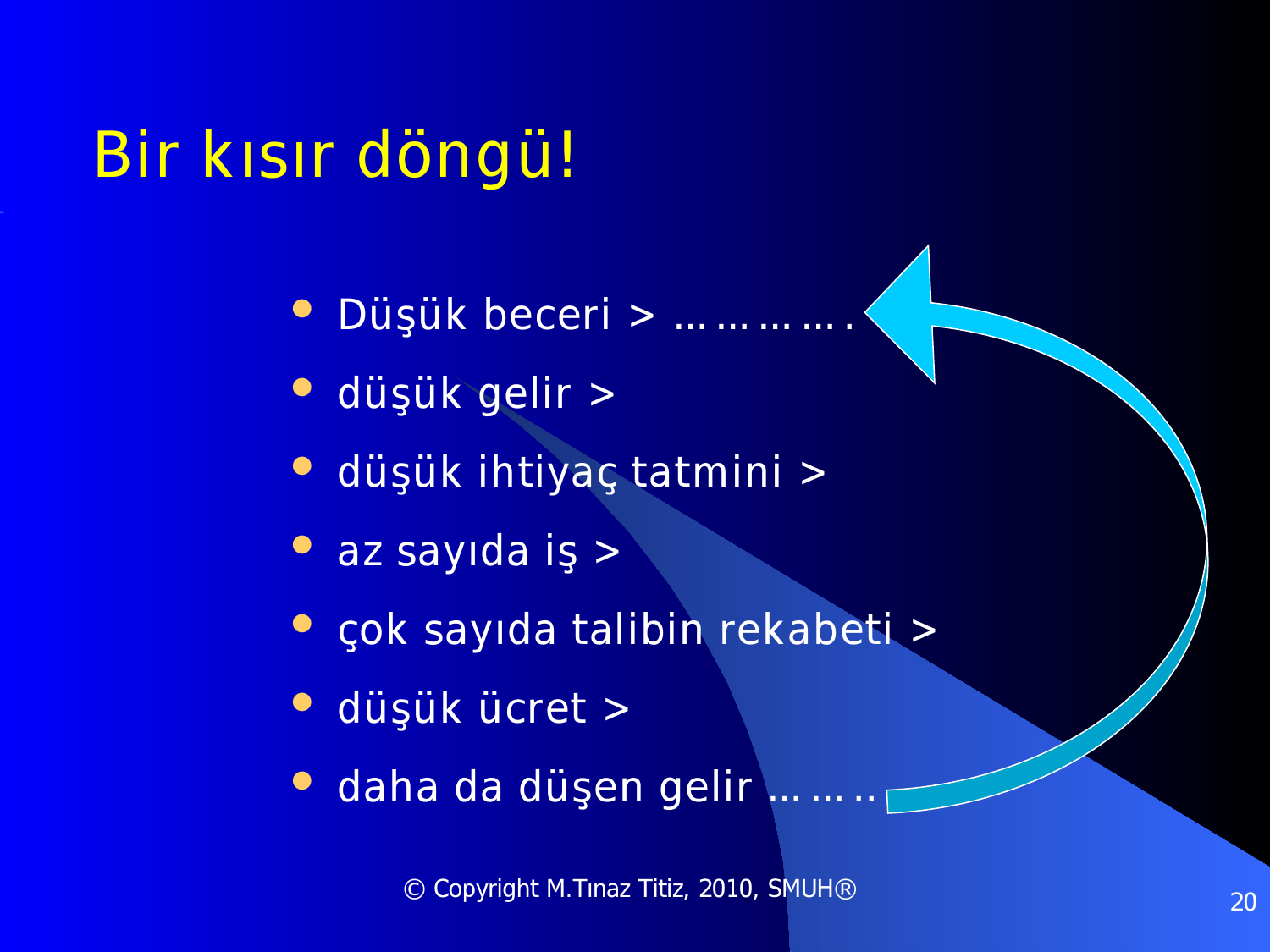

# Bir kısır döngü!
Düşük beceri > ………….
düşük gelir >
düşük ihtiyaç tatmini >
az sayıda iş >
çok sayıda talibin rekabeti >
düşük ücret >
daha da düşen gelir ……..

© Copyright M.Tınaz Titiz, 2010, SMUH®
20